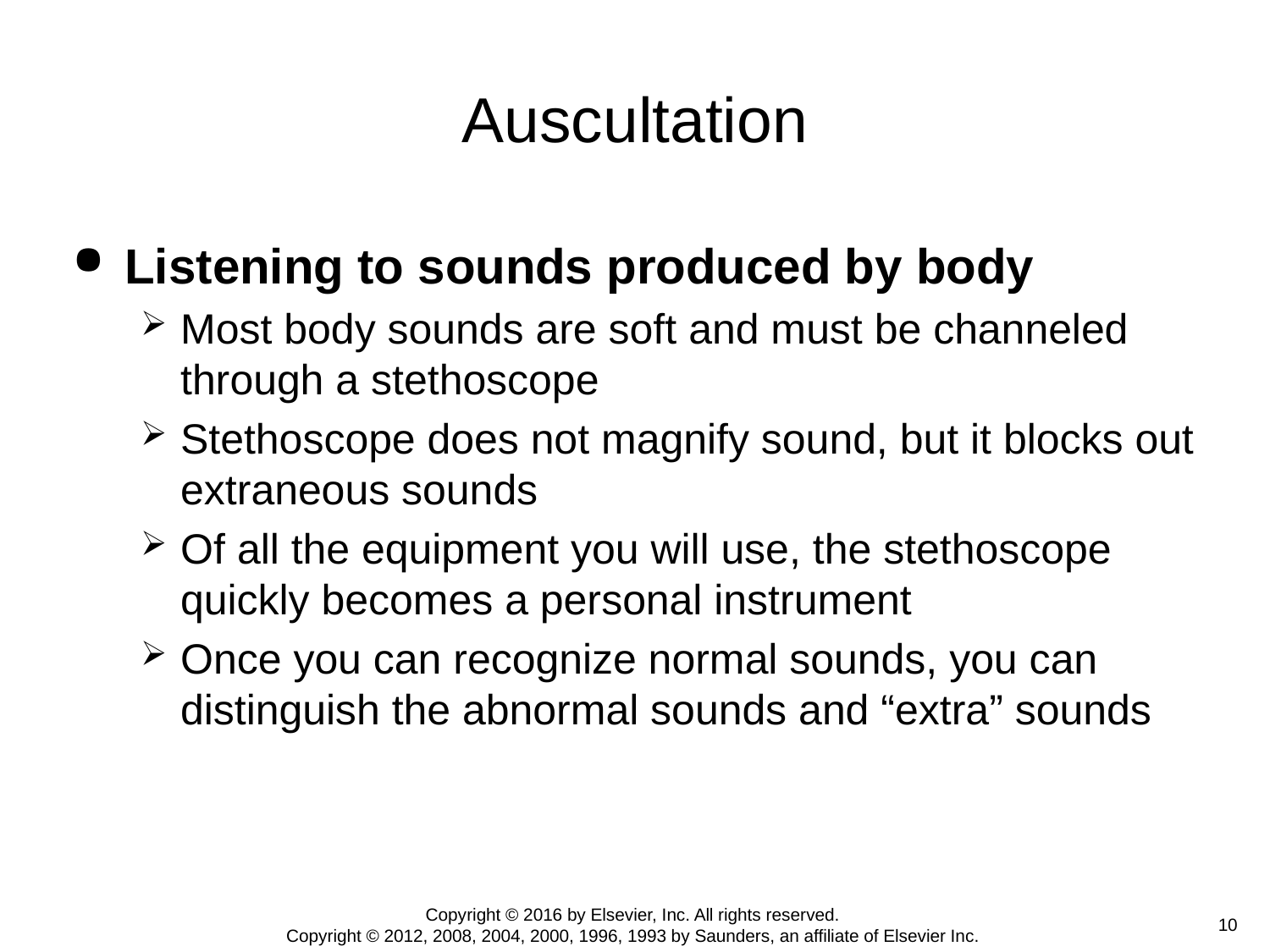

# Auscultation
Listening to sounds produced by body
Most body sounds are soft and must be channeled through a stethoscope
Stethoscope does not magnify sound, but it blocks out extraneous sounds
Of all the equipment you will use, the stethoscope quickly becomes a personal instrument
Once you can recognize normal sounds, you can distinguish the abnormal sounds and “extra” sounds
Copyright © 2016 by Elsevier, Inc. All rights reserved.
Copyright © 2012, 2008, 2004, 2000, 1996, 1993 by Saunders, an affiliate of Elsevier Inc.
 10